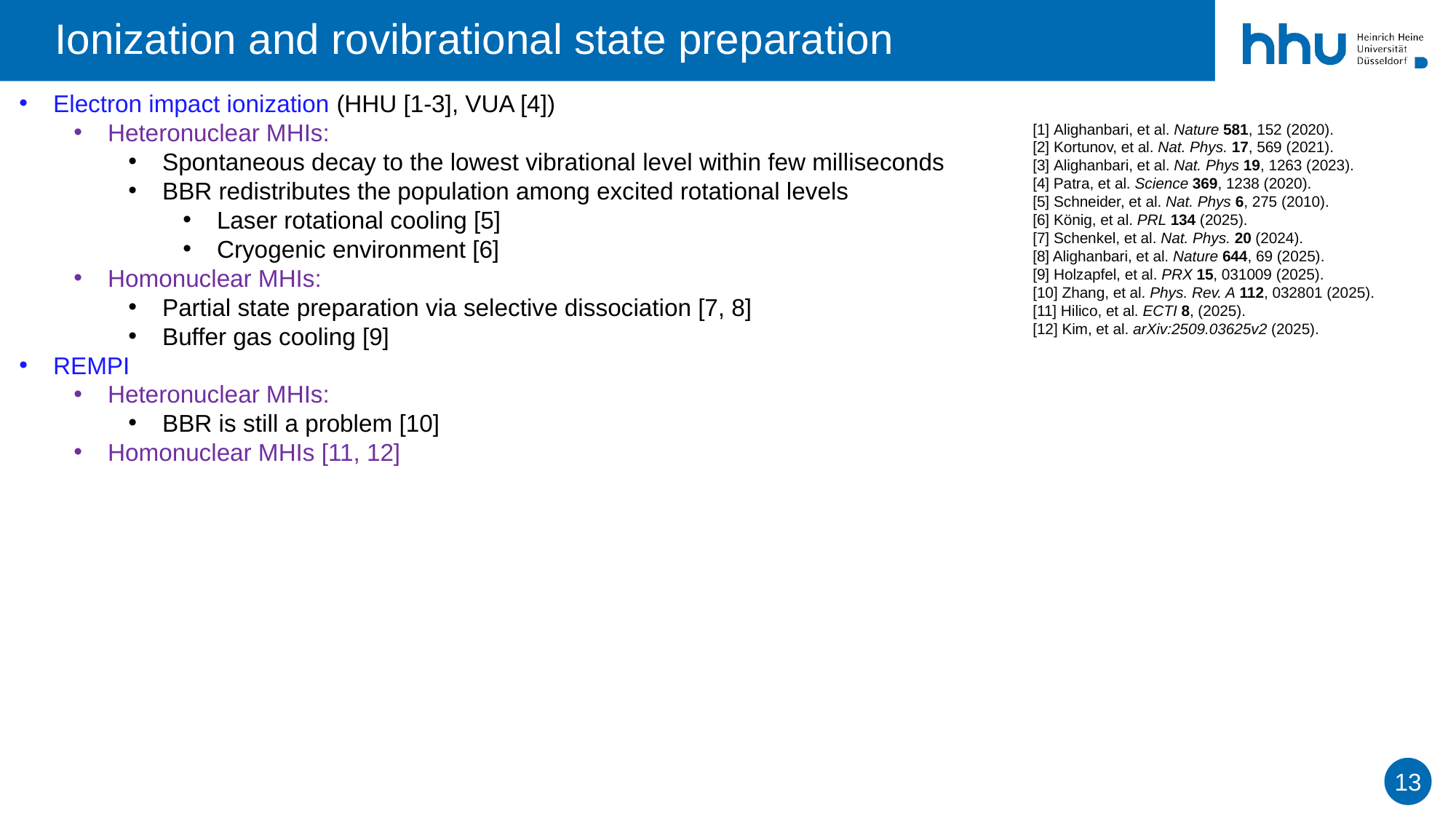

# Ionization and rovibrational state preparation
Electron impact ionization (HHU [1-3], VUA [4])
Heteronuclear MHIs:
Spontaneous decay to the lowest vibrational level within few milliseconds
BBR redistributes the population among excited rotational levels
Laser rotational cooling [5]
Cryogenic environment [6]
Homonuclear MHIs:
Partial state preparation via selective dissociation [7, 8]
Buffer gas cooling [9]
REMPI
Heteronuclear MHIs:
BBR is still a problem [10]
Homonuclear MHIs [11, 12]

[1] Alighanbari, et al. Nature 581, 152 (2020).
[2] Kortunov, et al. Nat. Phys. 17, 569 (2021).
[3] Alighanbari, et al. Nat. Phys 19, 1263 (2023).
[4] Patra, et al. Science 369, 1238 (2020).
[5] Schneider, et al. Nat. Phys 6, 275 (2010).
[6] König, et al. PRL 134 (2025).
[7] Schenkel, et al. Nat. Phys. 20 (2024).
[8] Alighanbari, et al. Nature 644, 69 (2025).
[9] Holzapfel, et al. PRX 15, 031009 (2025).
[10] Zhang, et al. Phys. Rev. A 112, 032801 (2025).
[11] Hilico, et al. ECTI 8, (2025).
[12] Kim, et al. arXiv:2509.03625v2 (2025).
13